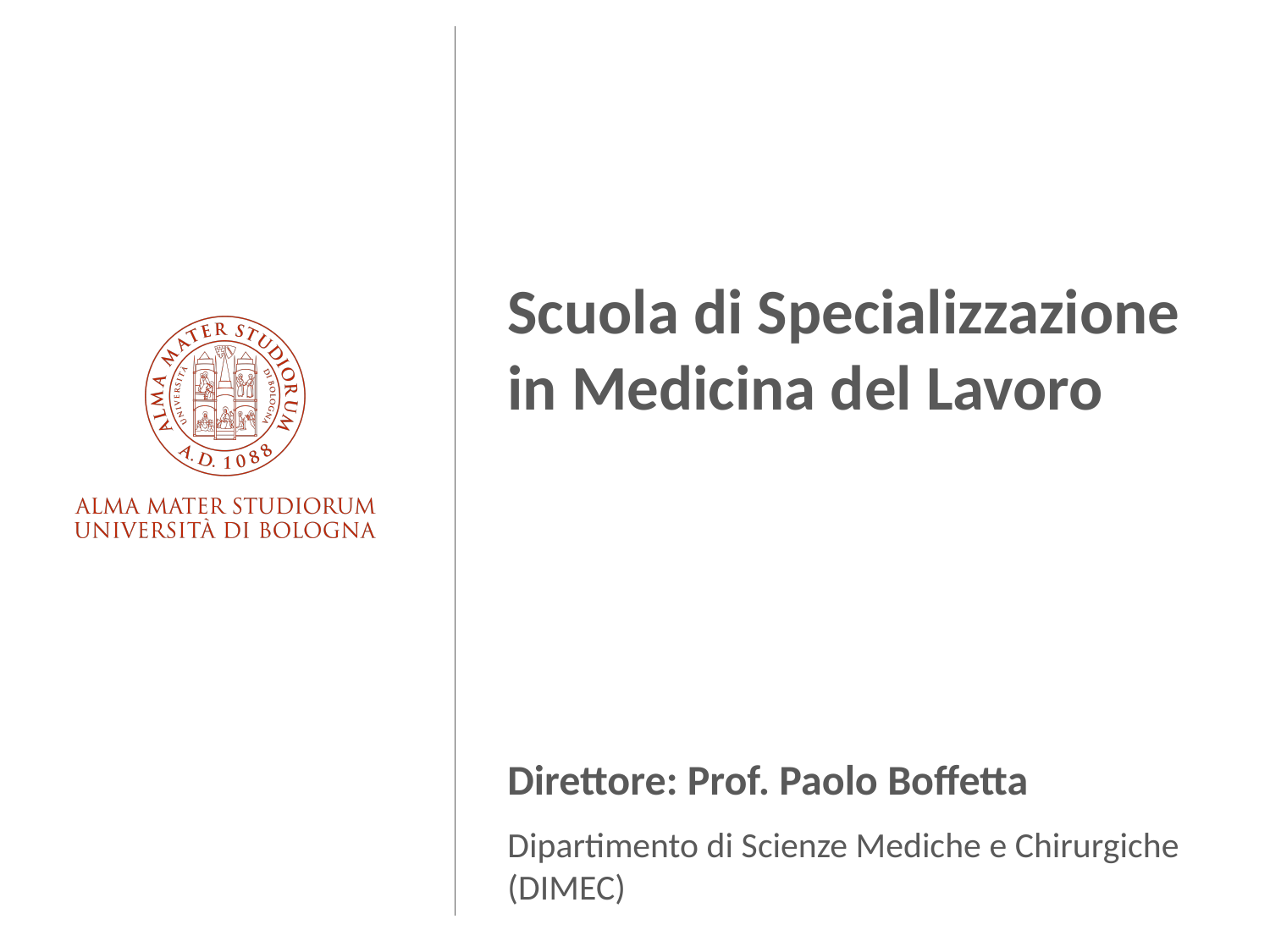

Scuola di Specializzazione in Medicina del Lavoro

Direttore: Prof. Paolo Boffetta

Dipartimento di Scienze Mediche e Chirurgiche (DIMEC)